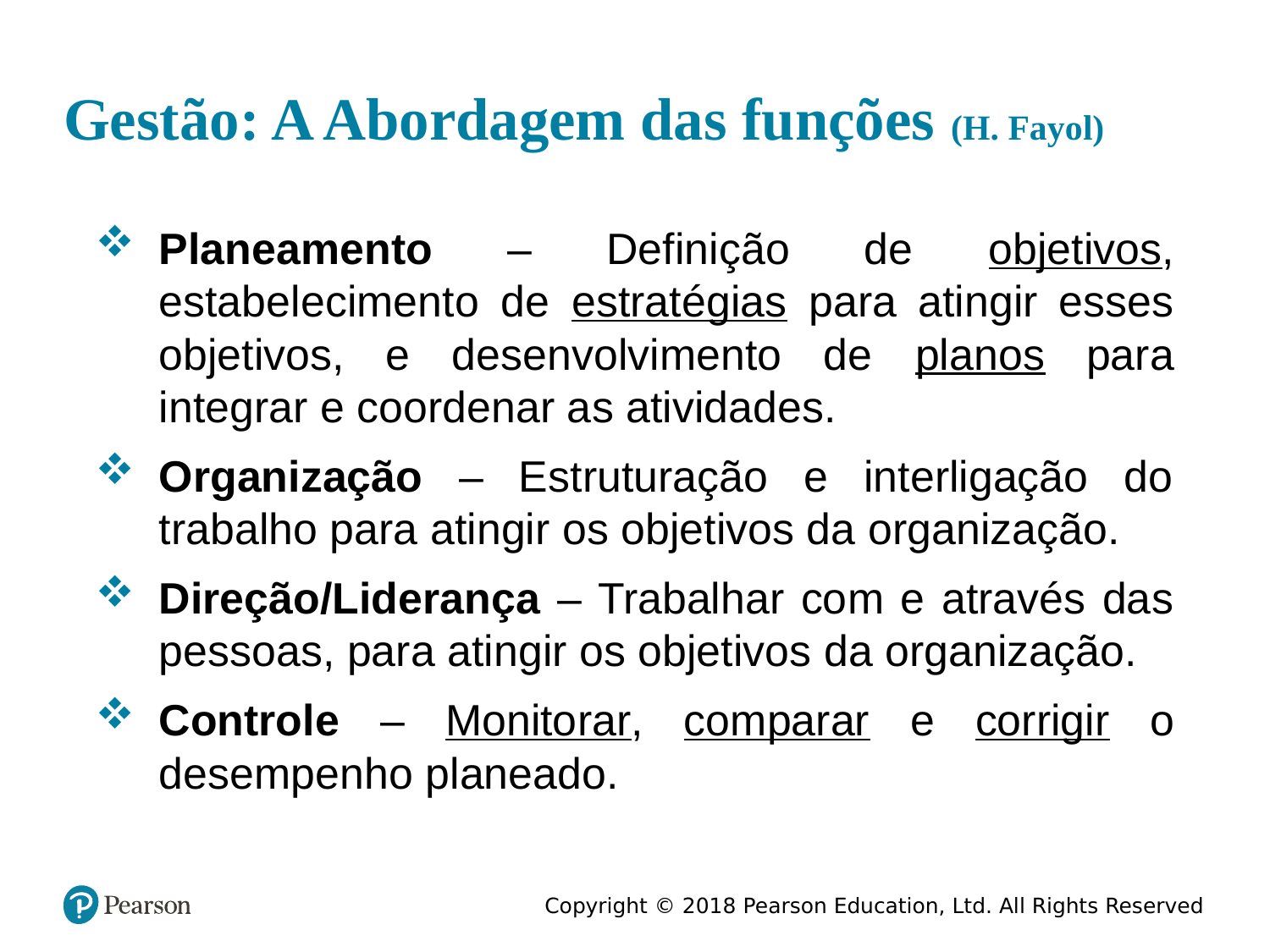

# Gestão: A Abordagem das funções (H. Fayol)

Planeamento – Definição de objetivos, estabelecimento de estratégias para atingir esses objetivos, e desenvolvimento de planos para integrar e coordenar as atividades.
Organização – Estruturação e interligação do trabalho para atingir os objetivos da organização.
Direção/Liderança – Trabalhar com e através das pessoas, para atingir os objetivos da organização.
Controle – Monitorar, comparar e corrigir o desempenho planeado.